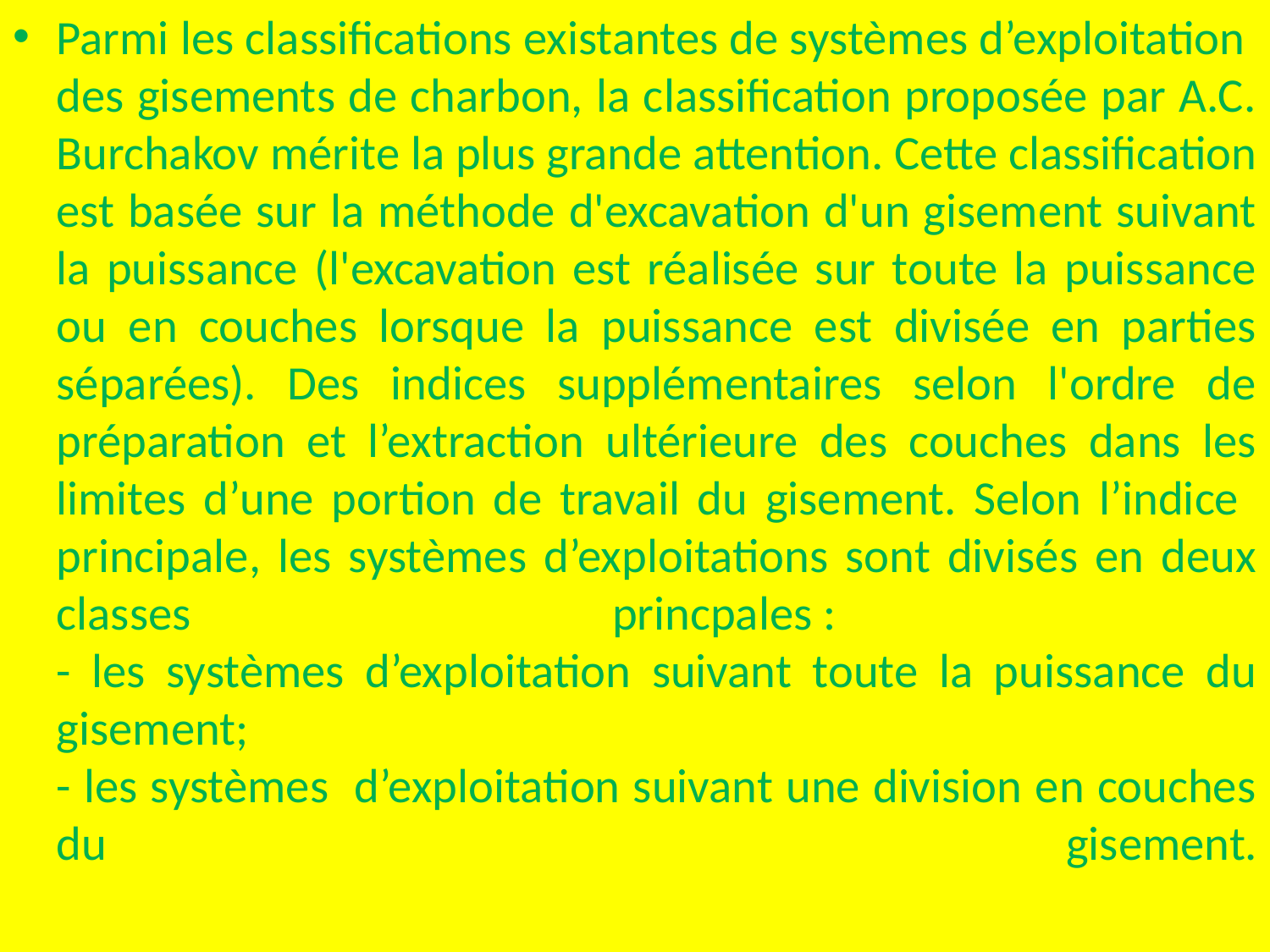

Parmi les classifications existantes de systèmes d’exploitation  des gisements de charbon, la classification proposée par A.C. Burchakov mérite la plus grande attention. Cette classification est basée sur la méthode d'excavation d'un gisement suivant la puissance (l'excavation est réalisée sur toute la puissance ou en couches lorsque la puissance est divisée en parties séparées). Des indices supplémentaires selon l'ordre de préparation et l’extraction ultérieure des couches dans les limites d’une portion de travail du gisement. Selon l’indice  principale, les systèmes d’exploitations sont divisés en deux classes princpales :
- les systèmes d’exploitation suivant toute la puissance du gisement;
- les systèmes  d’exploitation suivant une division en couches du gisement.